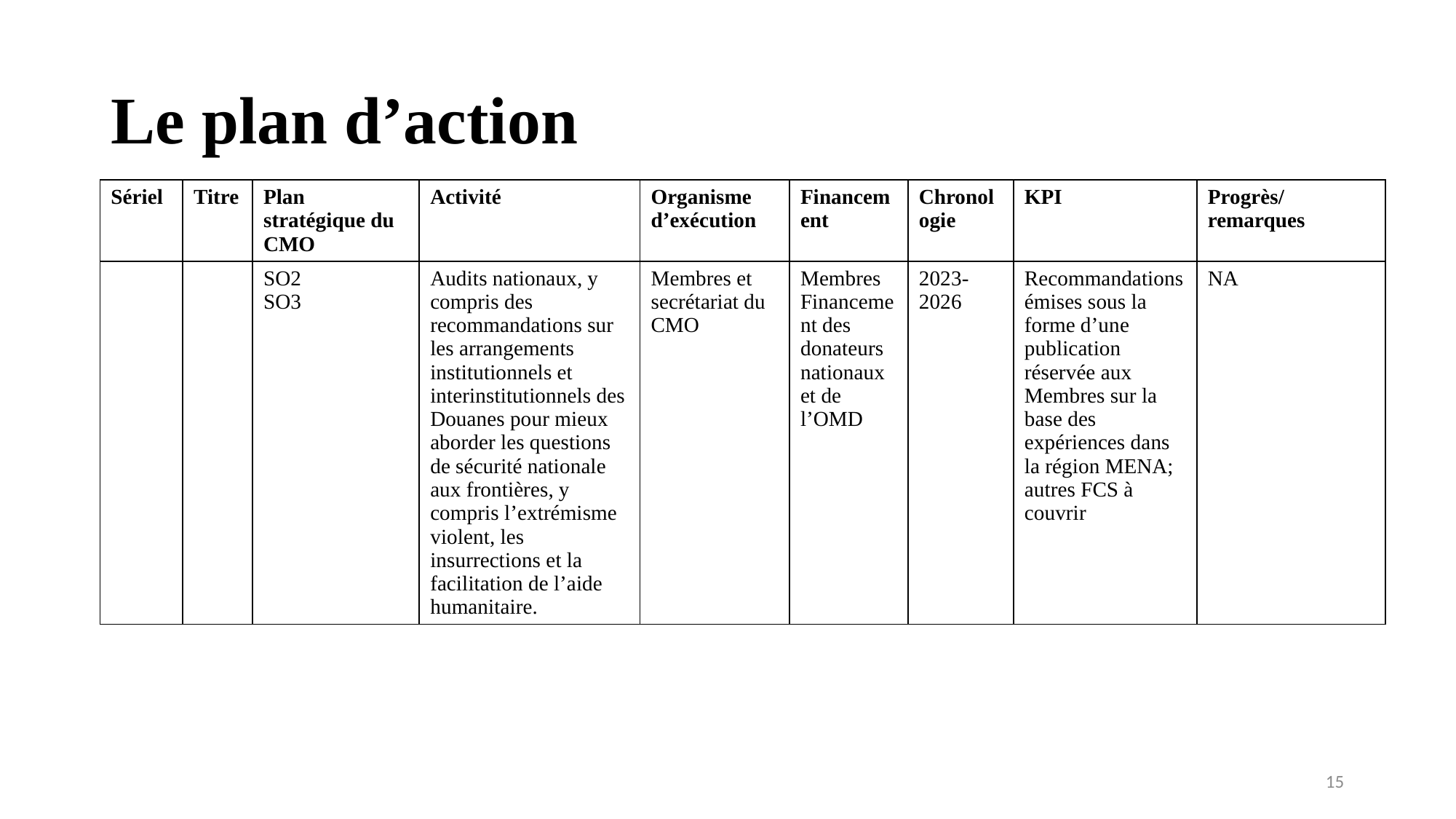

# Le plan d’action
| Sériel | Titre | Plan stratégique du CMO | Activité | Organisme d’exécution | Financement | Chronologie | KPI | Progrès/remarques |
| --- | --- | --- | --- | --- | --- | --- | --- | --- |
|  |  | SO2 SO3 | Audits nationaux, y compris des recommandations sur les arrangements institutionnels et interinstitutionnels des Douanes pour mieux aborder les questions de sécurité nationale aux frontières, y compris l’extrémisme violent, les insurrections et la facilitation de l’aide humanitaire. | Membres et secrétariat du CMO | Membres Financement des donateurs nationaux et de l’OMD | 2023-2026 | Recommandations émises sous la forme d’une publication réservée aux Membres sur la base des expériences dans la région MENA; autres FCS à couvrir | NA |
15